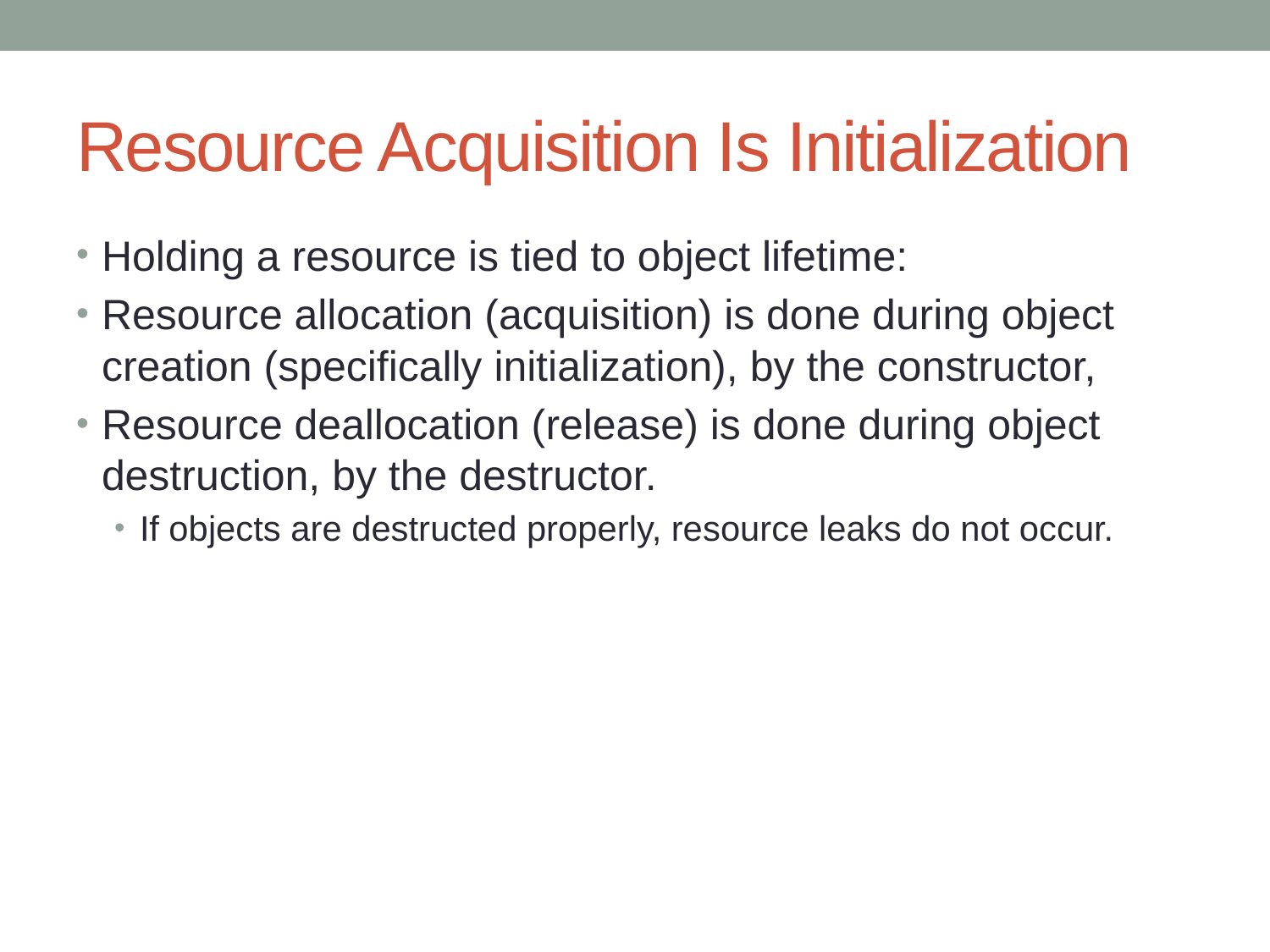

# Resource Acquisition Is Initialization
Holding a resource is tied to object lifetime:
Resource allocation (acquisition) is done during object creation (specifically initialization), by the constructor,
Resource deallocation (release) is done during object destruction, by the destructor.
If objects are destructed properly, resource leaks do not occur.